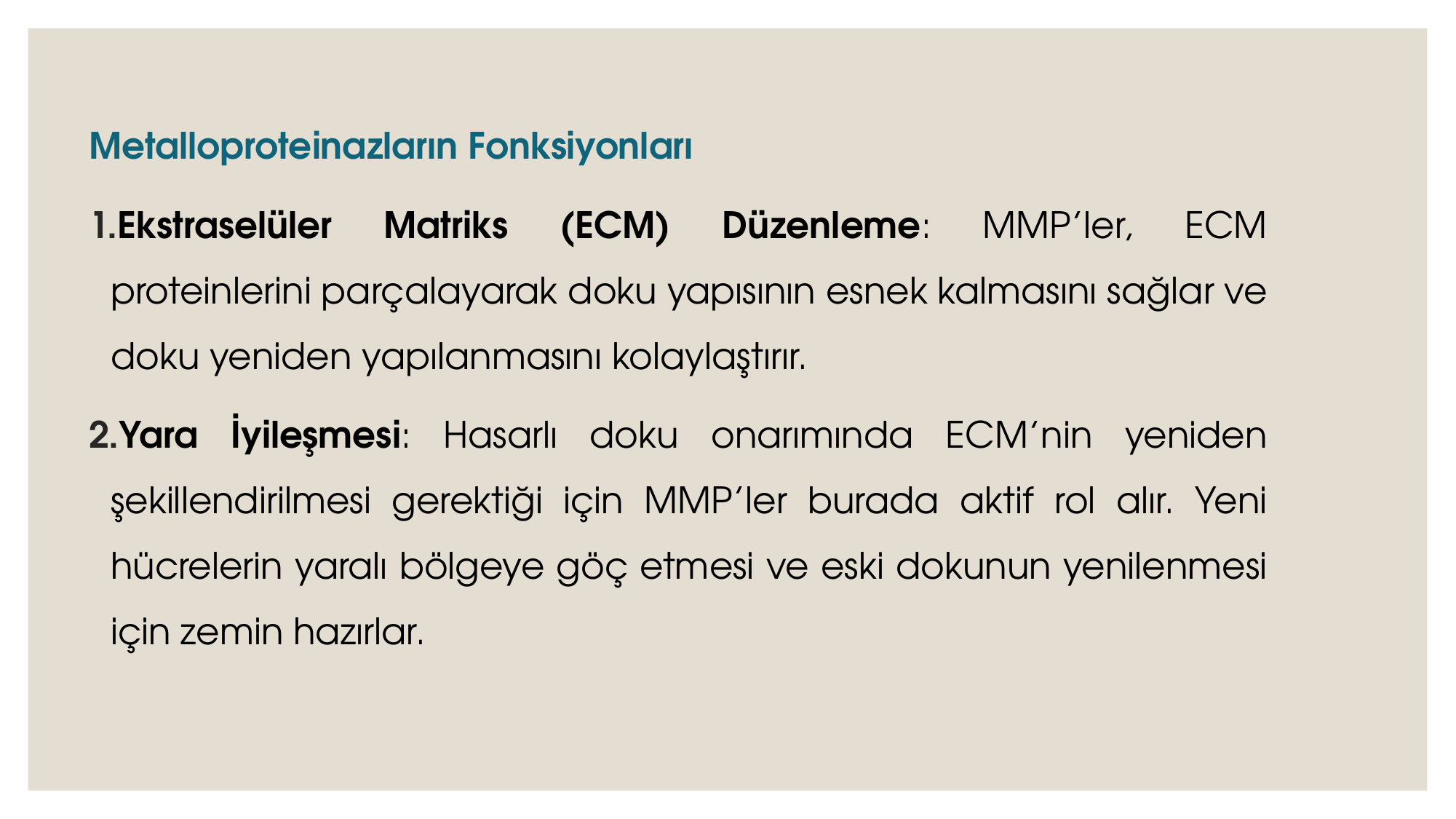

Metalloproteinazların Fonksiyonları
Ekstraselüler Matriks (ECM) Düzenleme: MMP’ler, ECM proteinlerini parçalayarak doku yapısının esnek kalmasını sağlar ve doku yeniden yapılanmasını kolaylaştırır.
Yara İyileşmesi: Hasarlı doku onarımında ECM’nin yeniden şekillendirilmesi gerektiği için MMP’ler burada aktif rol alır. Yeni hücrelerin yaralı bölgeye göç etmesi ve eski dokunun yenilenmesi için zemin hazırlar.